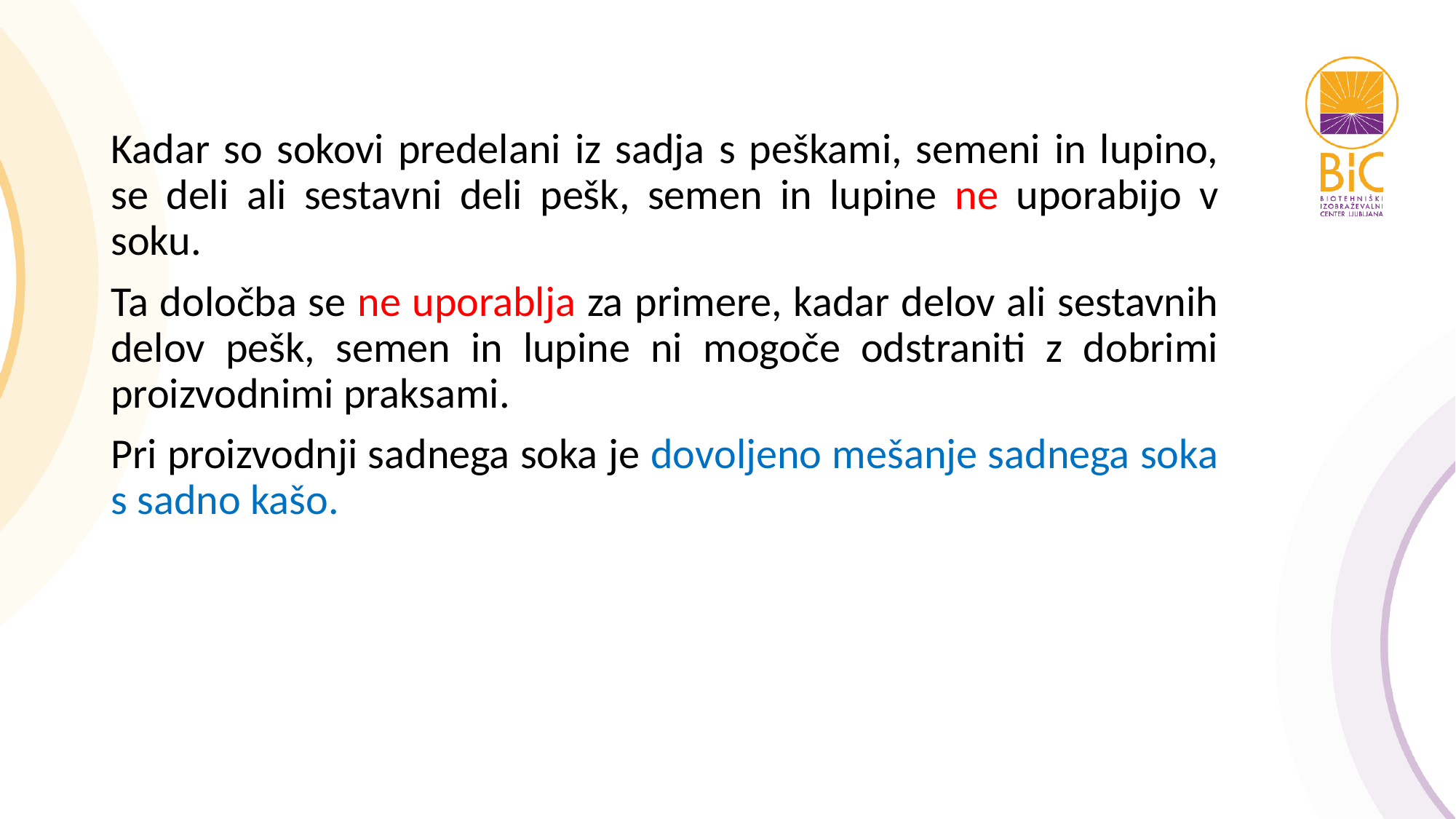

Kadar so sokovi predelani iz sadja s peškami, semeni in lupino, se deli ali sestavni deli pešk, semen in lupine ne uporabijo v soku.
Ta določba se ne uporablja za primere, kadar delov ali sestavnih delov pešk, semen in lupine ni mogoče odstraniti z dobrimi proizvodnimi praksami.
Pri proizvodnji sadnega soka je dovoljeno mešanje sadnega soka s sadno kašo.